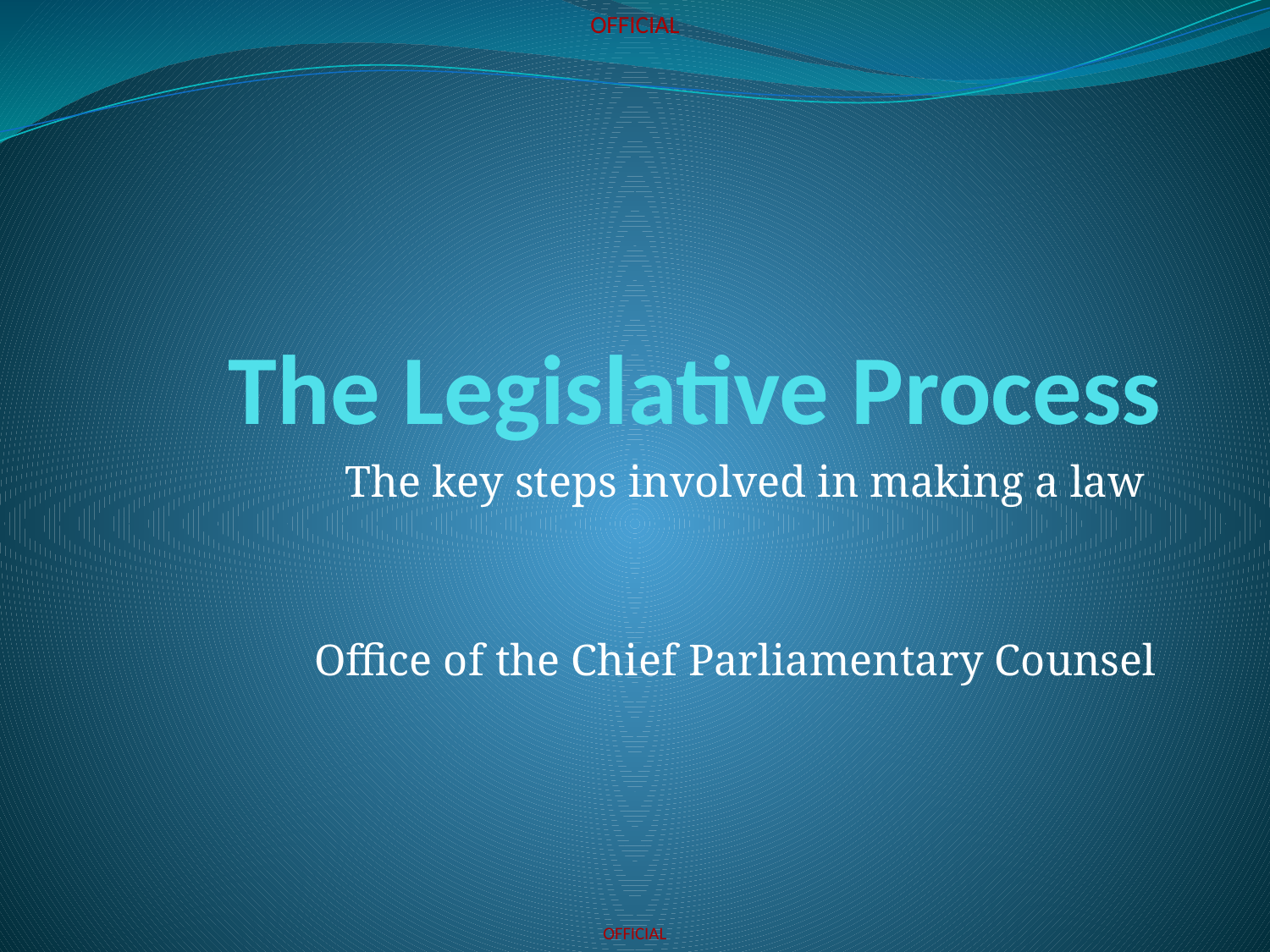

# The Legislative Process
The key steps involved in making a law

Office of the Chief Parliamentary Counsel